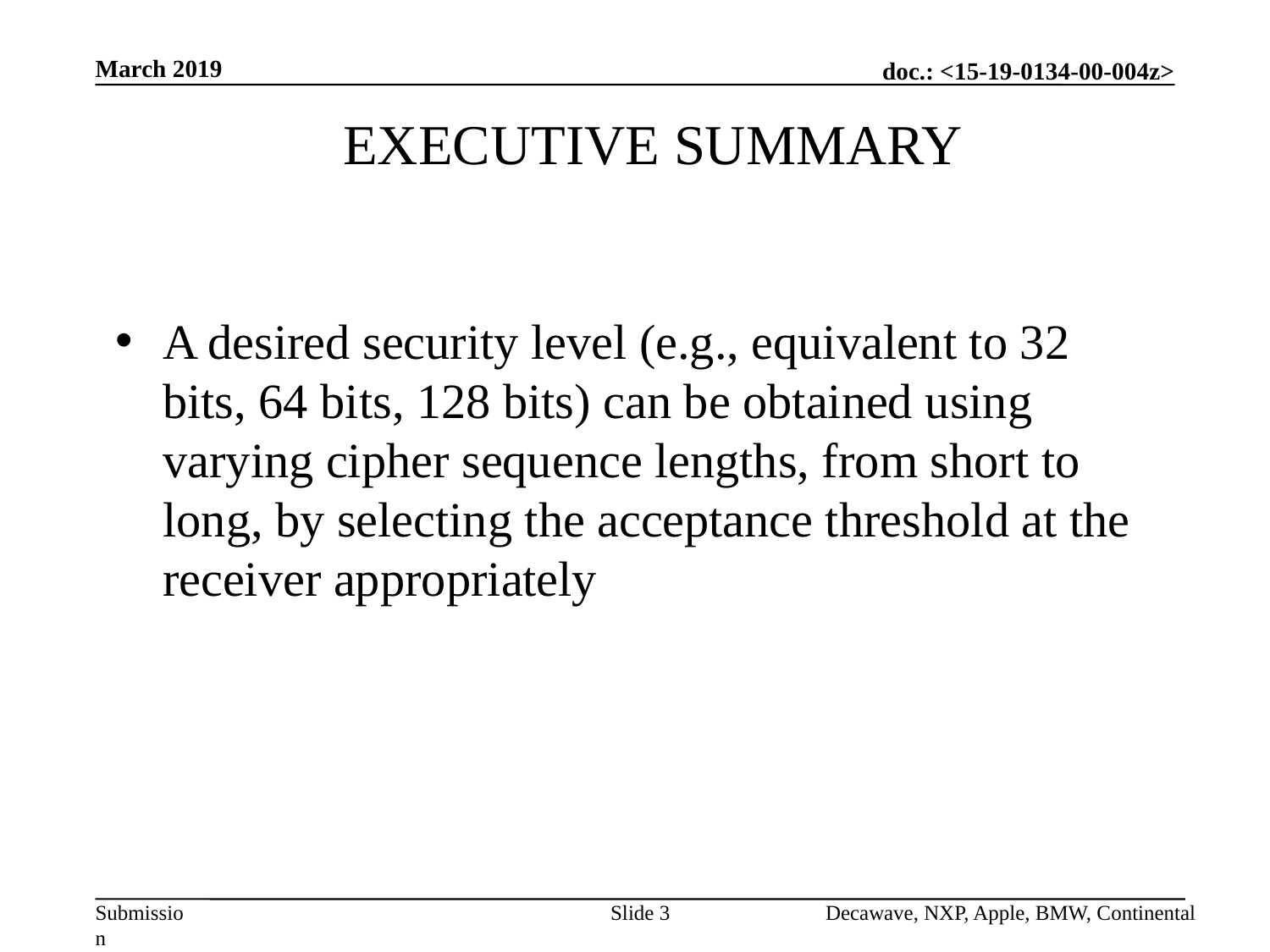

March 2019

EXECUTIVE SUMMARY

A desired security level (e.g., equivalent to 32 bits, 64 bits, 128 bits) can be obtained using varying cipher sequence lengths, from short to long, by selecting the acceptance threshold at the receiver appropriately
Slide 3
Decawave, NXP, Apple, BMW, Continental